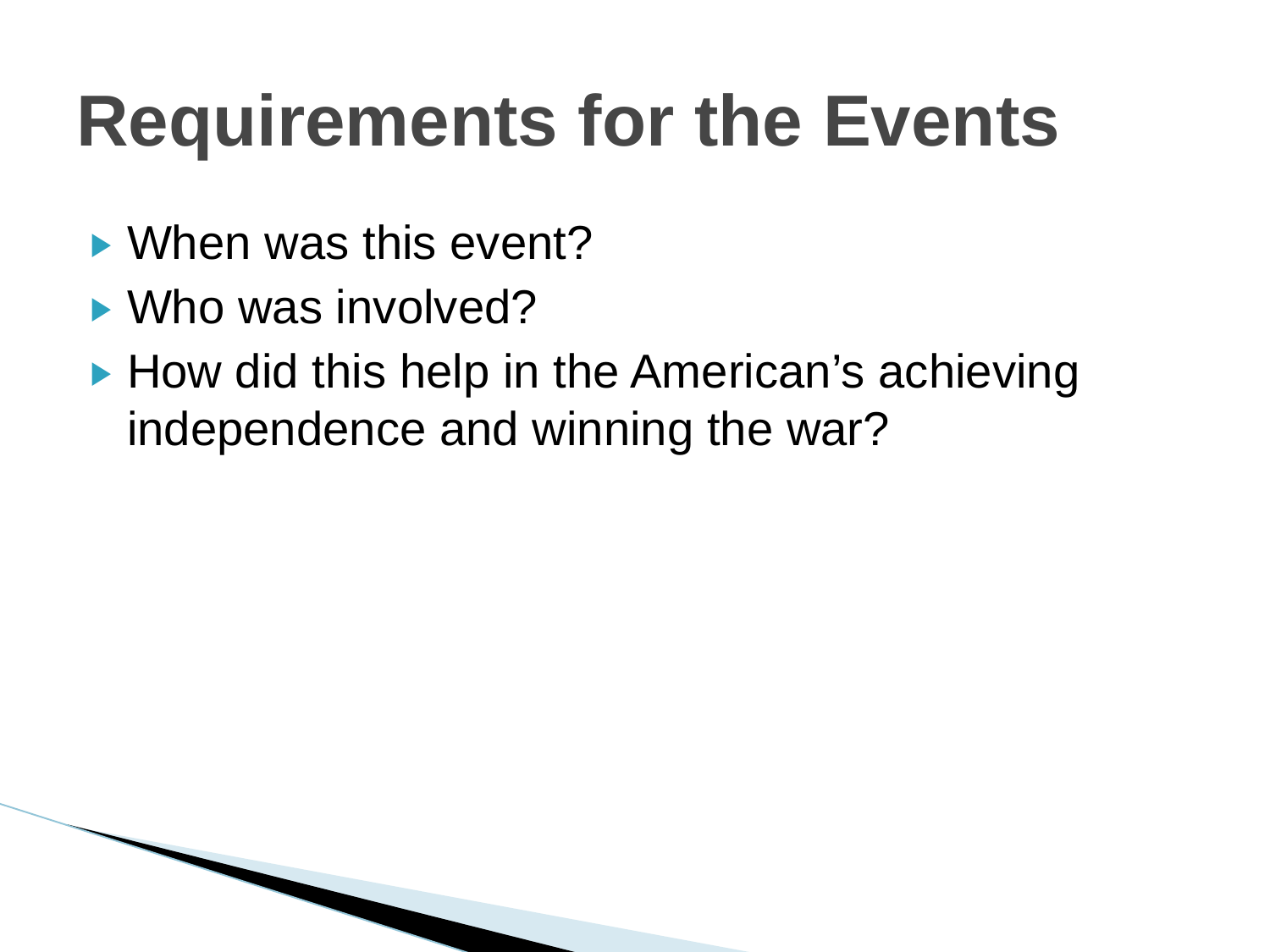

# Requirements for the Events
When was this event?
Who was involved?
How did this help in the American’s achieving independence and winning the war?